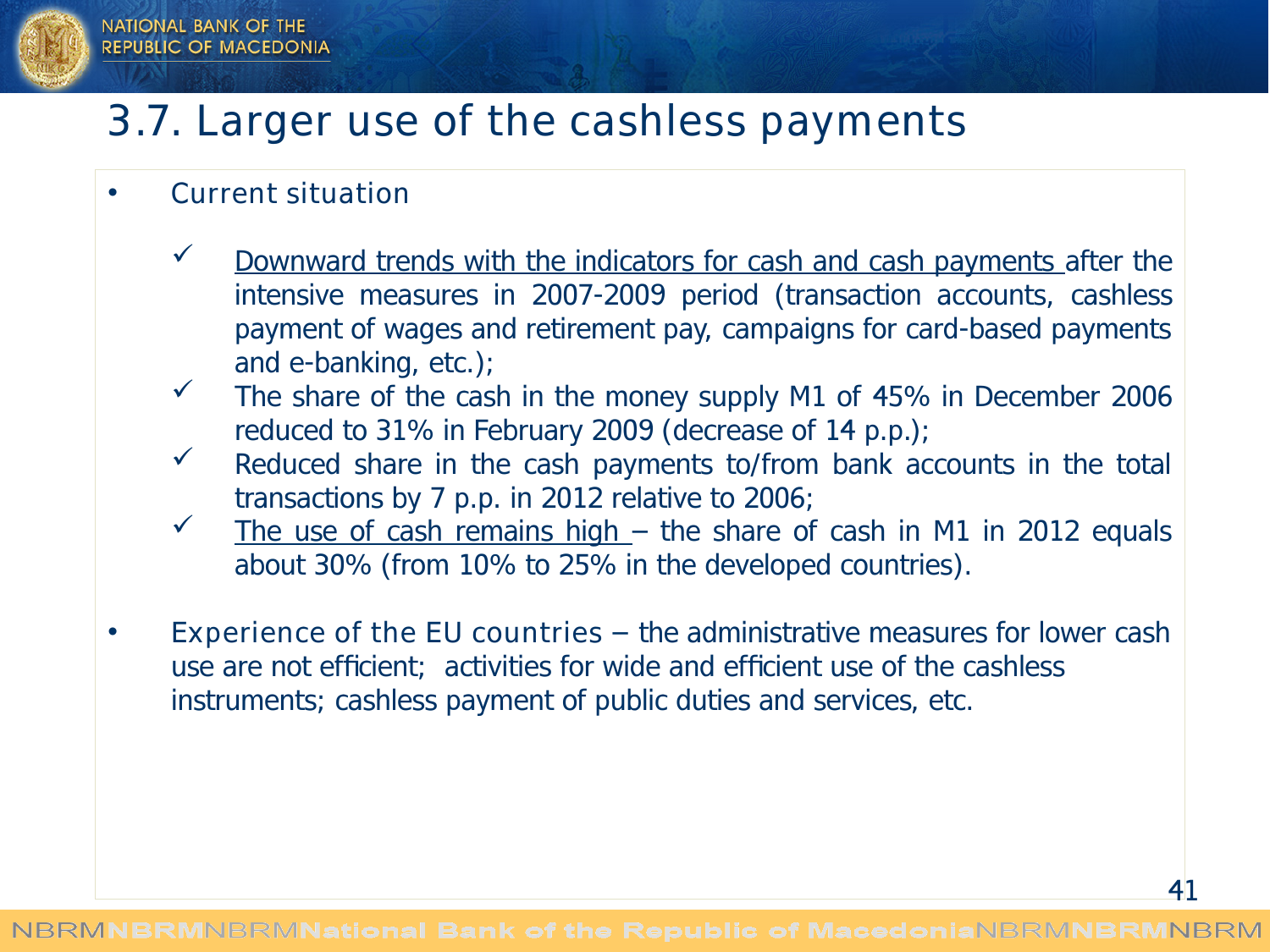

# 3.7. Larger use of the cashless payments
Current situation

Downward trends with the indicators for cash and cash payments after the intensive measures in 2007-2009 period (transaction accounts, cashless payment of wages and retirement pay, campaigns for card-based payments and e-banking, etc.);
The share of the cash in the money supply M1 of 45% in December 2006 reduced to 31% in February 2009 (decrease of 14 p.p.);
Reduced share in the cash payments to/from bank accounts in the total transactions by 7 p.p. in 2012 relative to 2006;
The use of cash remains high – the share of cash in M1 in 2012 equals about 30% (from 10% to 25% in the developed countries).

Experience of the EU countries – the administrative measures for lower cash use are not efficient;  activities for wide and efficient use of the cashless instruments; cashless payment of public duties and services, etc.

41